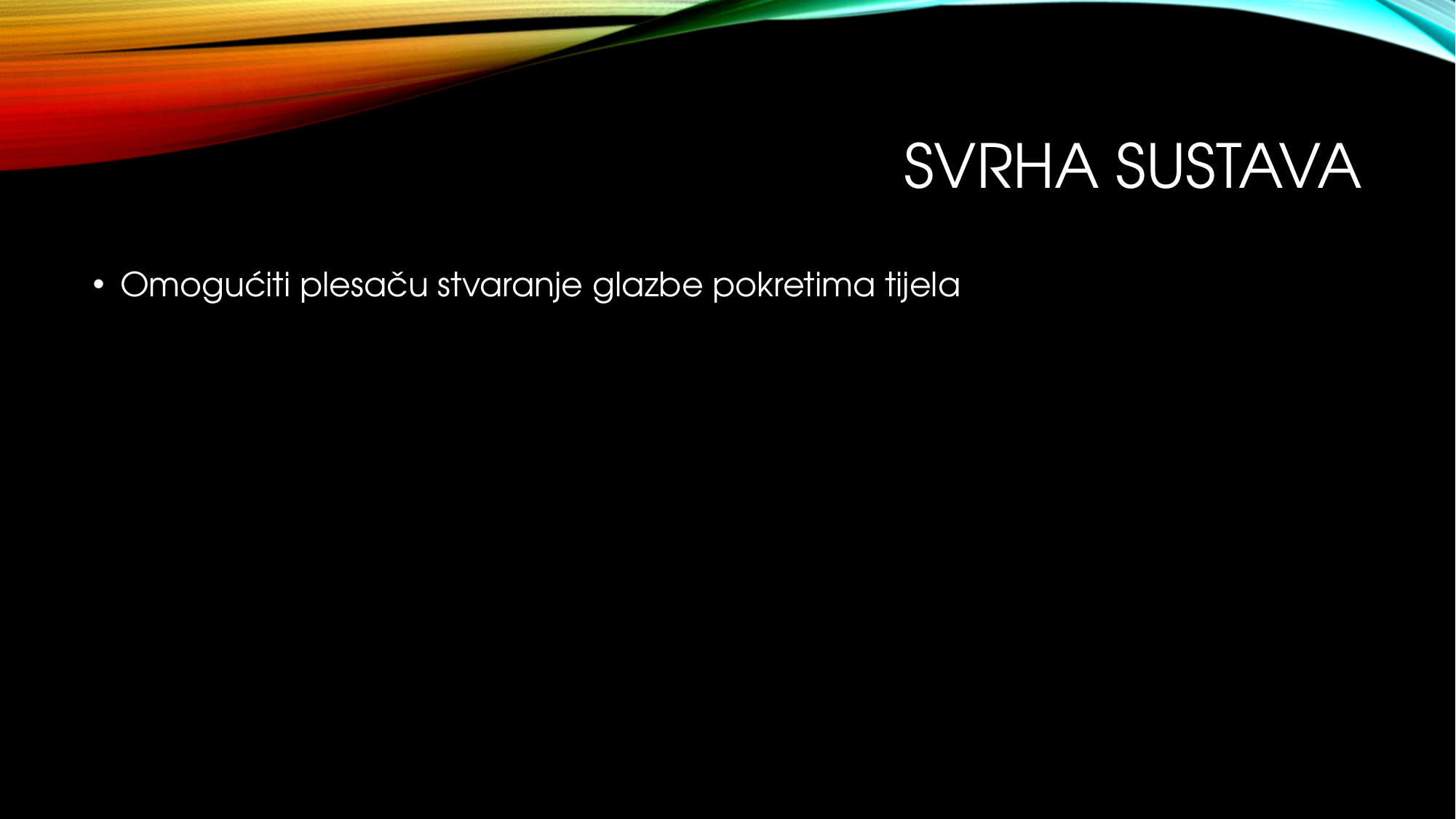

# Svrha sustava
Omogućiti plesaču stvaranje glazbe pokretima tijela